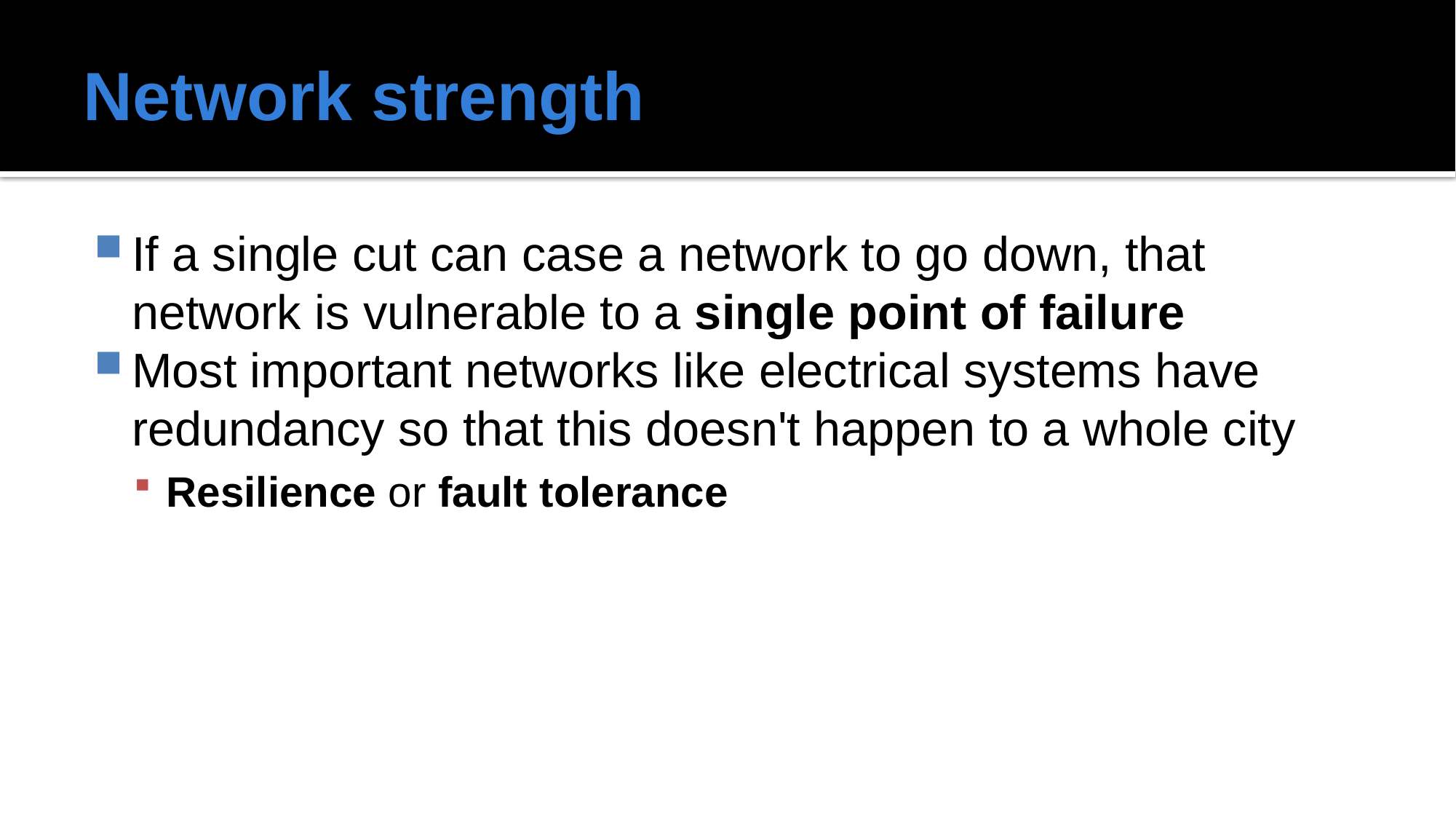

# Network strength
If a single cut can case a network to go down, that network is vulnerable to a single point of failure
Most important networks like electrical systems have redundancy so that this doesn't happen to a whole city
Resilience or fault tolerance